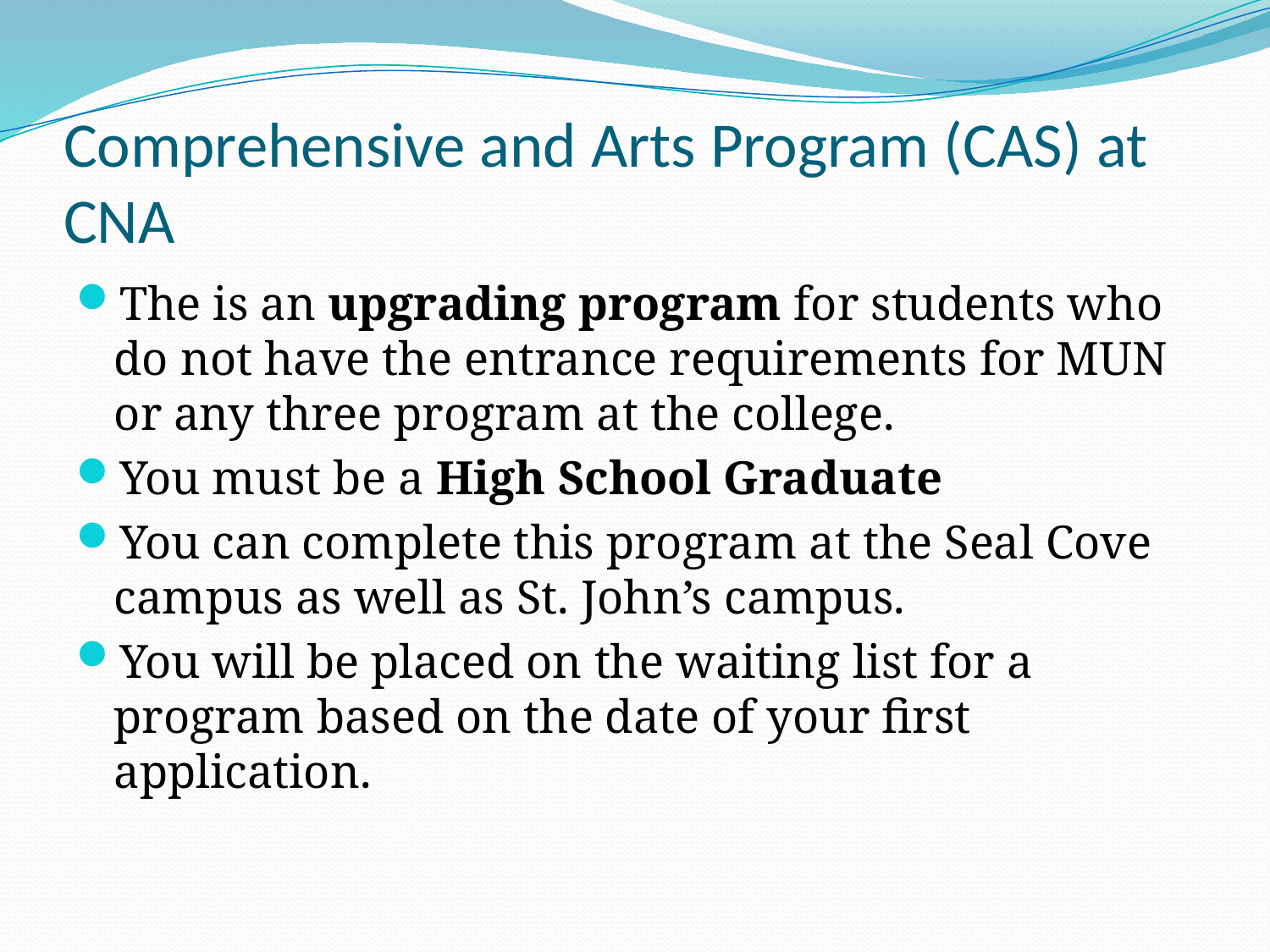

# Comprehensive and Arts Program (CAS) at CNA
The is an upgrading program for students who do not have the entrance requirements for MUN or any three program at the college.
You must be a High School Graduate
You can complete this program at the Seal Cove campus as well as St. John’s campus.
You will be placed on the waiting list for a program based on the date of your first application.